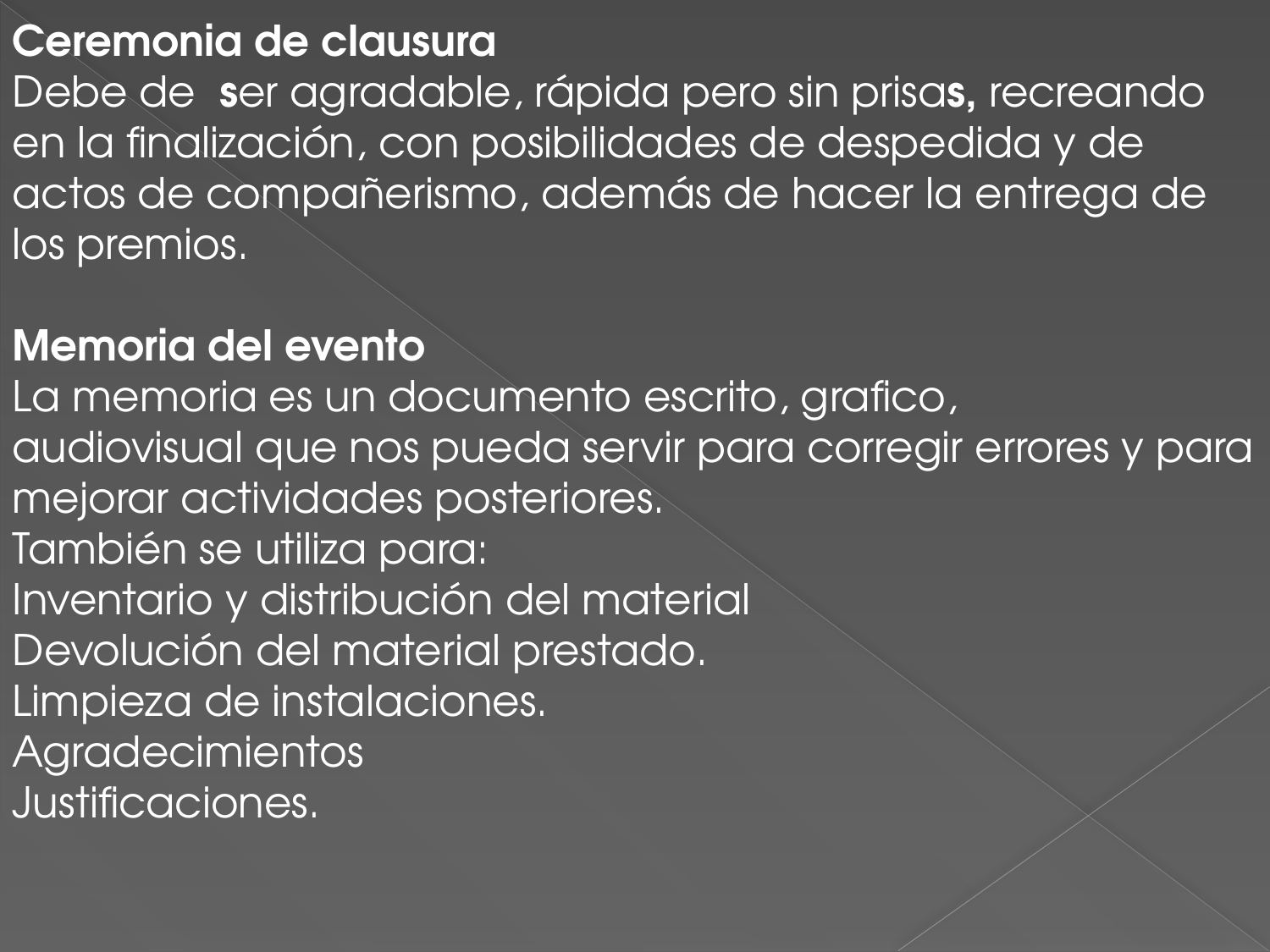

Ceremonia de clausura
Debe de  ser agradable, rápida pero sin prisas, recreando en la finalización, con posibilidades de despedida y de actos de compañerismo, además de hacer la entrega de los premios.
Memoria del evento
La memoria es un documento escrito, grafico, audiovisual que nos pueda servir para corregir errores y para mejorar actividades posteriores.
También se utiliza para:
Inventario y distribución del material
Devolución del material prestado.
Limpieza de instalaciones.
Agradecimientos
Justificaciones.